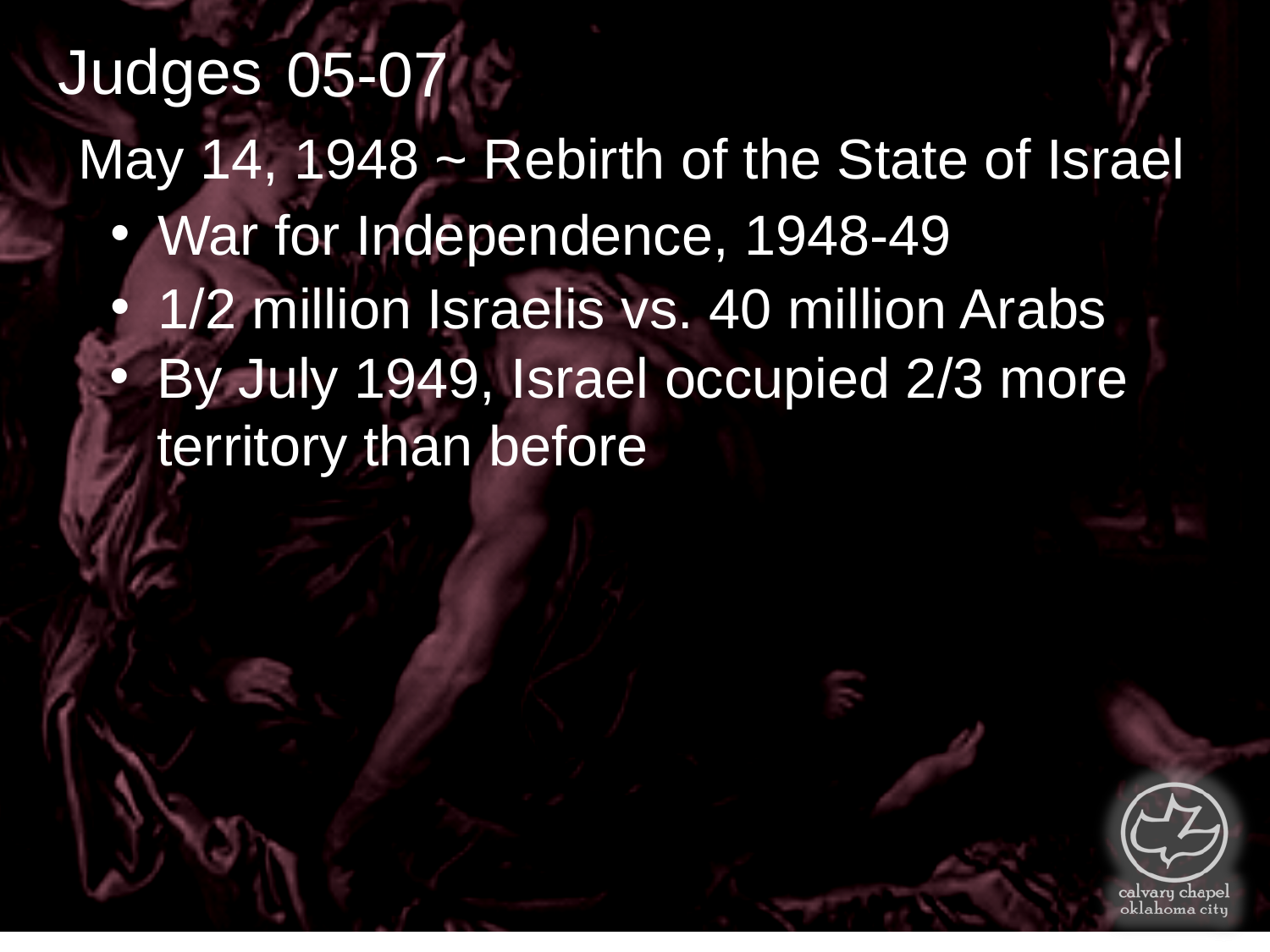

Judges
05-07
May 14, 1948 ~ Rebirth of the State of Israel
War for Independence, 1948-49
1/2 million Israelis vs. 40 million Arabs
By July 1949, Israel occupied 2/3 more territory than before